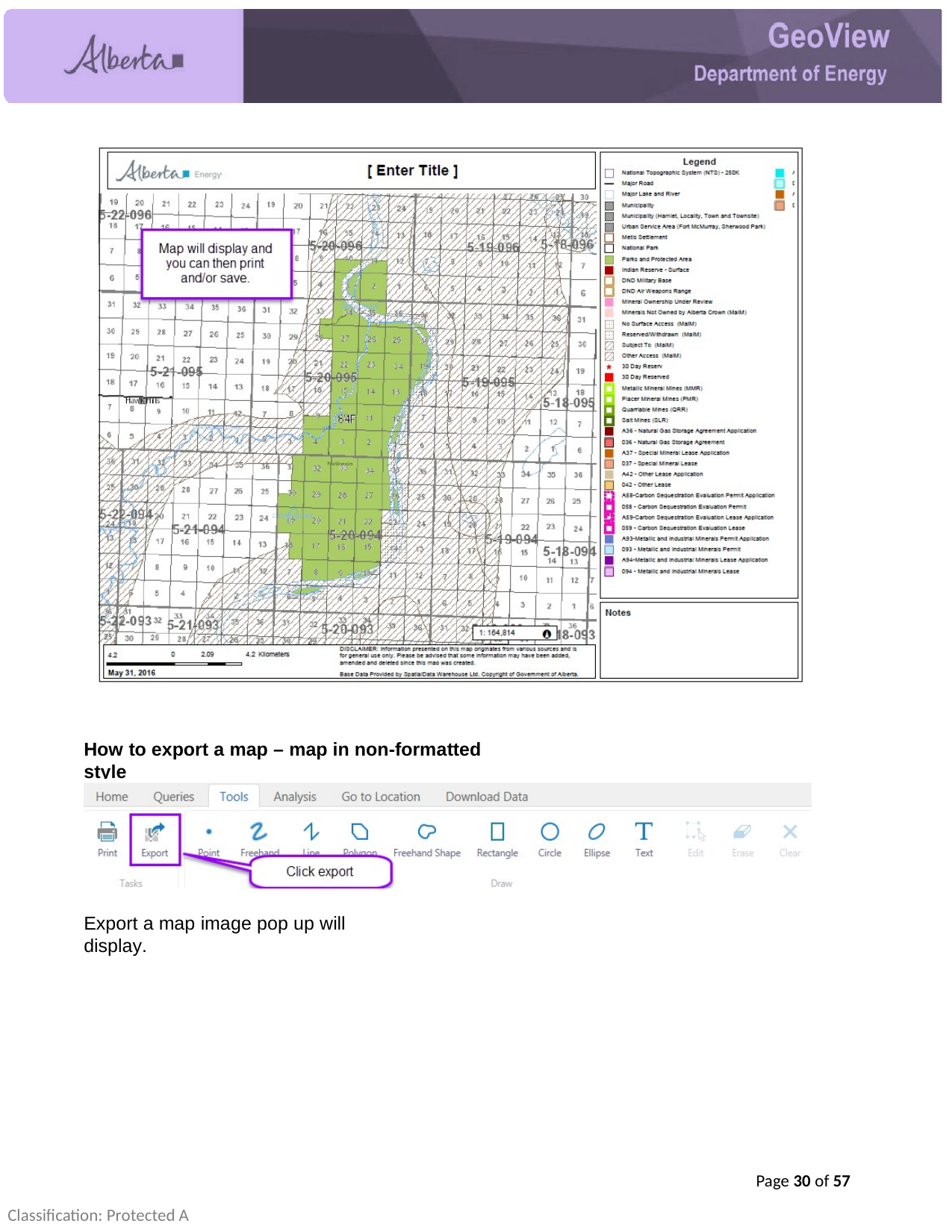

How to export a map – map in non-formatted style

Export a map image pop up will display.
Page 30 of 57